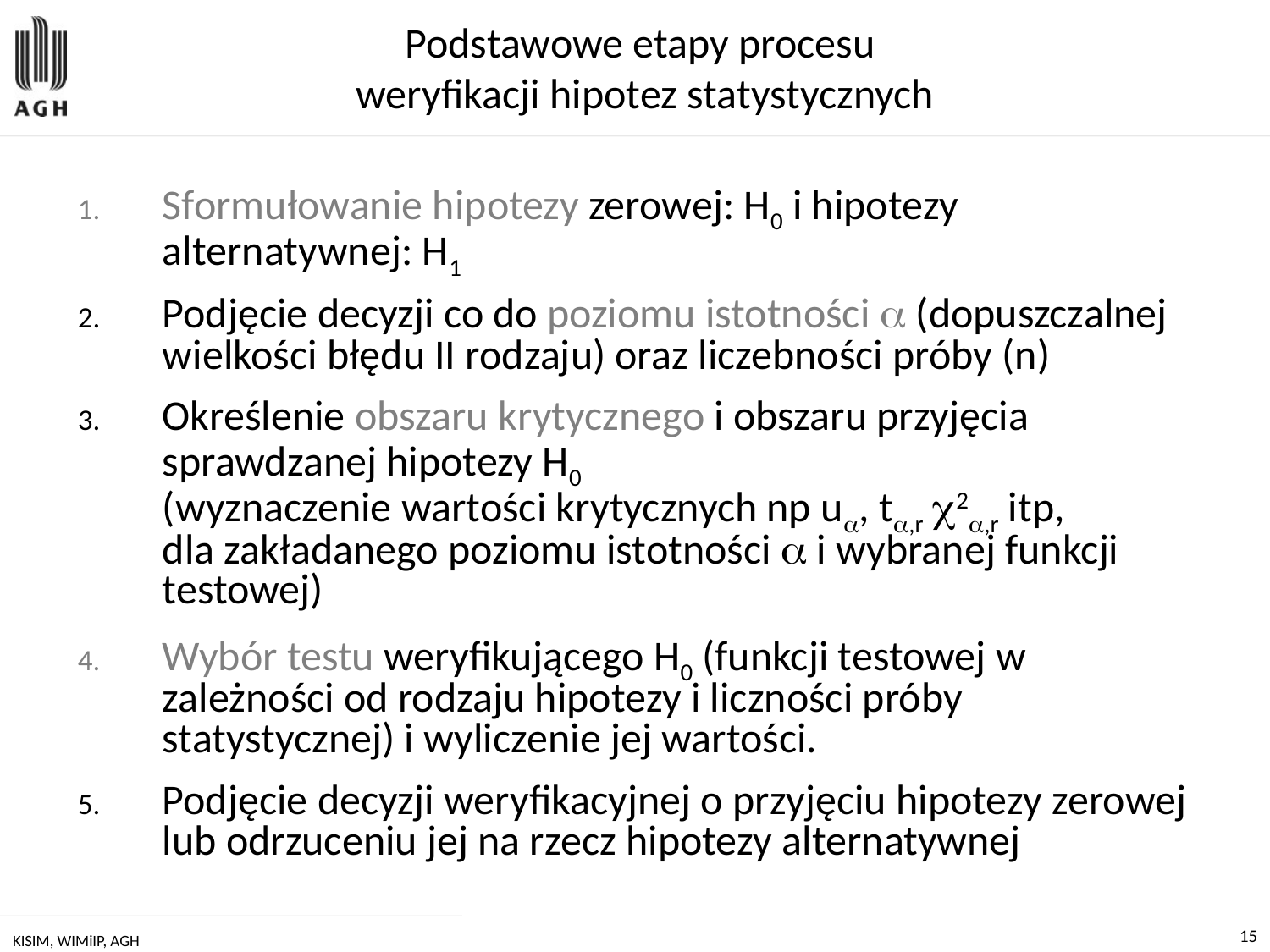

# Podstawowe etapy procesu weryfikacji hipotez statystycznych
Sformułowanie hipotezy zerowej: H0 i hipotezy alternatywnej: H1
Podjęcie decyzji co do poziomu istotności α (dopuszczalnej wielkości błędu II rodzaju) oraz liczebności próby (n)
Określenie obszaru krytycznego i obszaru przyjęcia sprawdzanej hipotezy H0
(wyznaczenie wartości krytycznych np uα, tα,r χ2α,r itp,
dla zakładanego poziomu istotności α i wybranej funkcji testowej)
Wybór testu weryfikującego H0 (funkcji testowej w zależności od rodzaju hipotezy i liczności próby statystycznej) i wyliczenie jej wartości.
Podjęcie decyzji weryfikacyjnej o przyjęciu hipotezy zerowej lub odrzuceniu jej na rzecz hipotezy alternatywnej
KISIM, WIMiIP, AGH